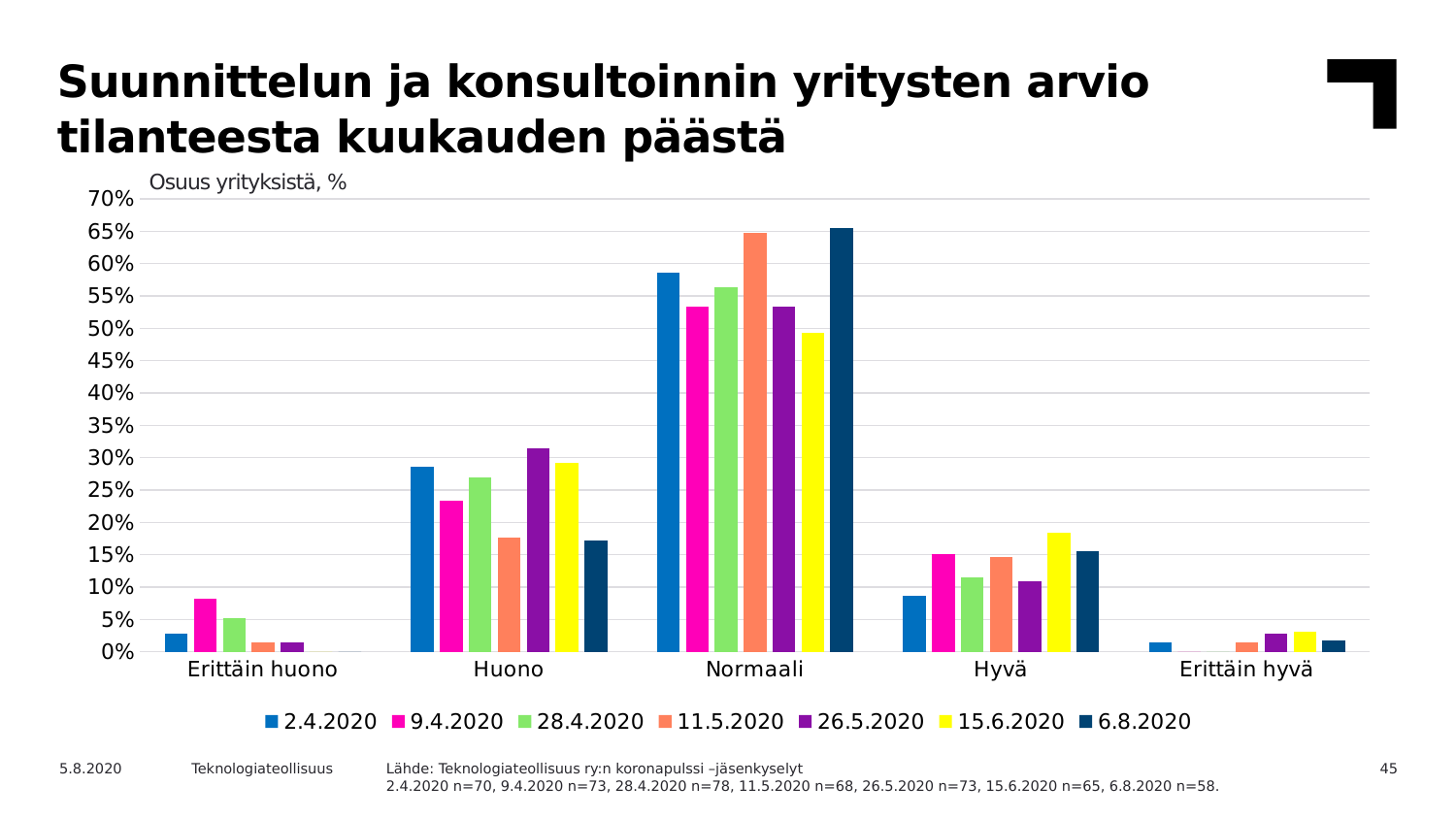

Suunnittelun ja konsultoinnin yritysten arvio tilanteesta kuukauden päästä
Osuus yrityksistä, %

### Chart

| Category | 2.4.2020 | 9.4.2020 | 28.4.2020 | 11.5.2020 | 26.5.2020 | 15.6.2020 | 6.8.2020 |
|---|---|---|---|---|---|---|---|
| Erittäin huono | 0.02857142857142857 | 0.0821917808219178 | 0.05128205128205128 | 0.014705882352941176 | 0.0136986301369863 | 0.0 | 0.0 |
| Huono | 0.2857142857142857 | 0.2328767123287671 | 0.2692307692307692 | 0.17647058823529413 | 0.3150684931506849 | 0.2923076923076923 | 0.1724137931034483 |
| Normaali | 0.5857142857142857 | 0.5342465753424658 | 0.5641025641025641 | 0.6470588235294118 | 0.5342465753424658 | 0.49230769230769234 | 0.6551724137931034 |
| Hyvä | 0.08571428571428572 | 0.1506849315068493 | 0.11538461538461539 | 0.14705882352941177 | 0.1095890410958904 | 0.18461538461538463 | 0.15517241379310345 |
| Erittäin hyvä | 0.014285714285714285 | 0.0 | 0.0 | 0.014705882352941176 | 0.0273972602739726 | 0.03076923076923077 | 0.017241379310344827 |
Lähde: Teknologiateollisuus ry:n koronapulssi –jäsenkyselyt
2.4.2020 n=70, 9.4.2020 n=73, 28.4.2020 n=78, 11.5.2020 n=68, 26.5.2020 n=73, 15.6.2020 n=65, 6.8.2020 n=58.
5.8.2020
Teknologiateollisuus
45